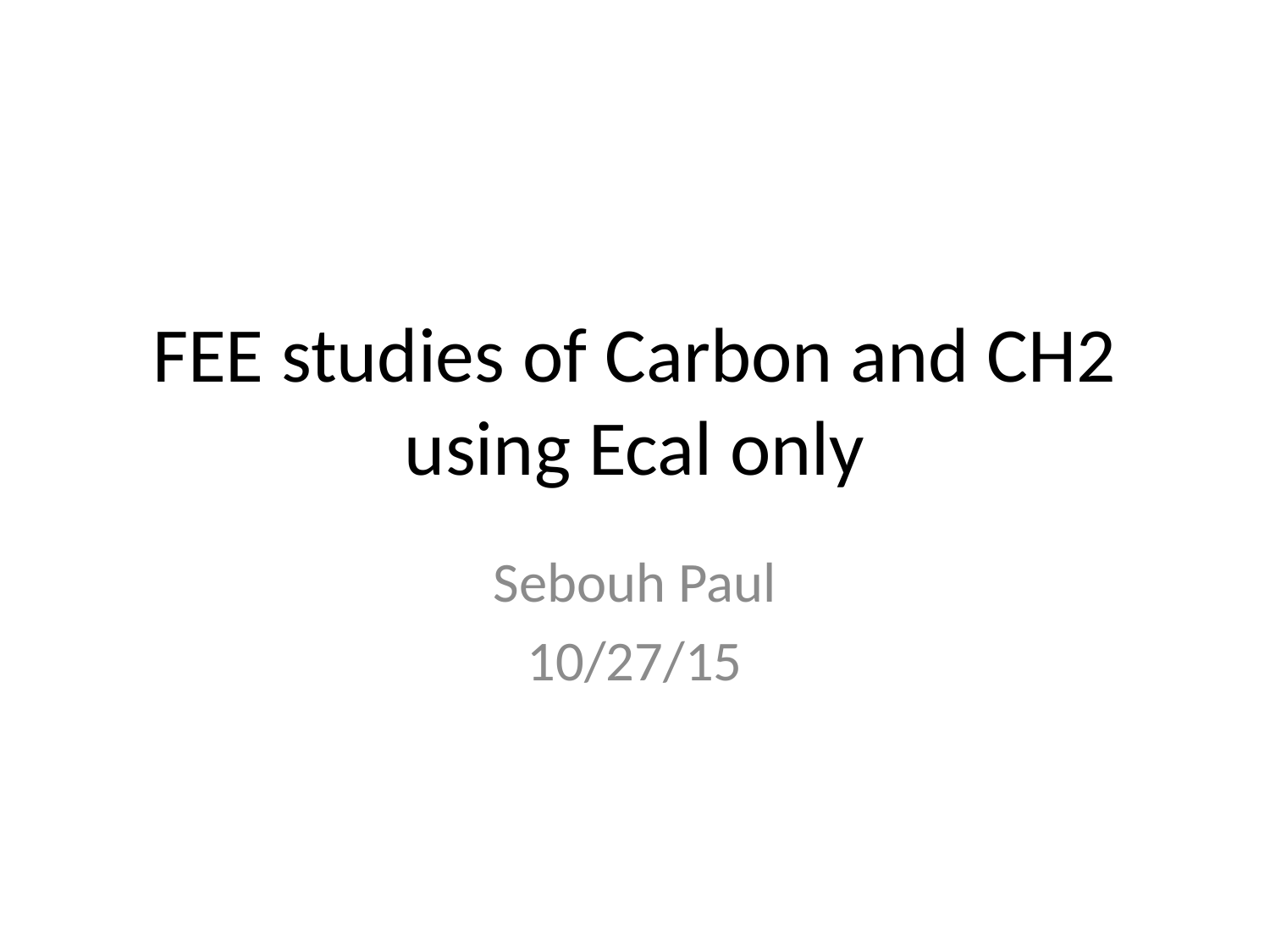

# FEE studies of Carbon and CH2 using Ecal only
Sebouh Paul
10/27/15